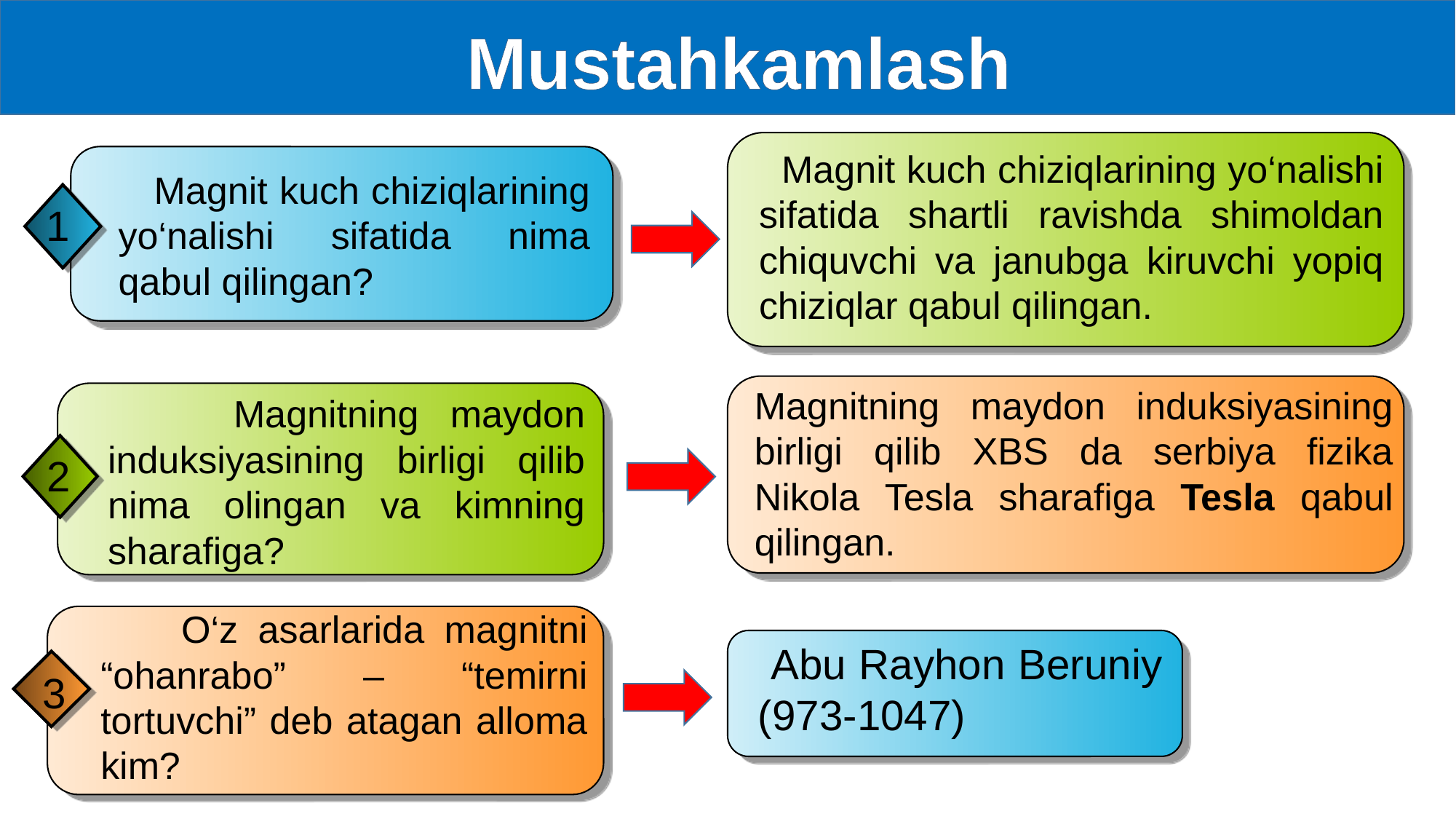

Mustahkamlash

  Magnit kuch chiziqlarining yo‘nalishi sifatida shartli ravishda shimoldan chiquvchi va janubga kiruvchi yopiq chiziqlar qabul qilingan.

   Magnit kuch chiziqlarining yo‘nalishi sifatida nima qabul qilingan?

1

Magnitning maydon induksiyasining birligi qilib XBS da serbiya fizika Nikola Tesla sharafiga Tesla qabul qilingan.

    Magnitning maydon induksiyasining birligi qilib nima olingan va kimning sharafiga?

2

    O‘z asarlarida magnitni “ohanrabo” – “temirni tortuvchi” deb atagan alloma kim?

3

 Abu Rayhon Beruniy
(973-1047)